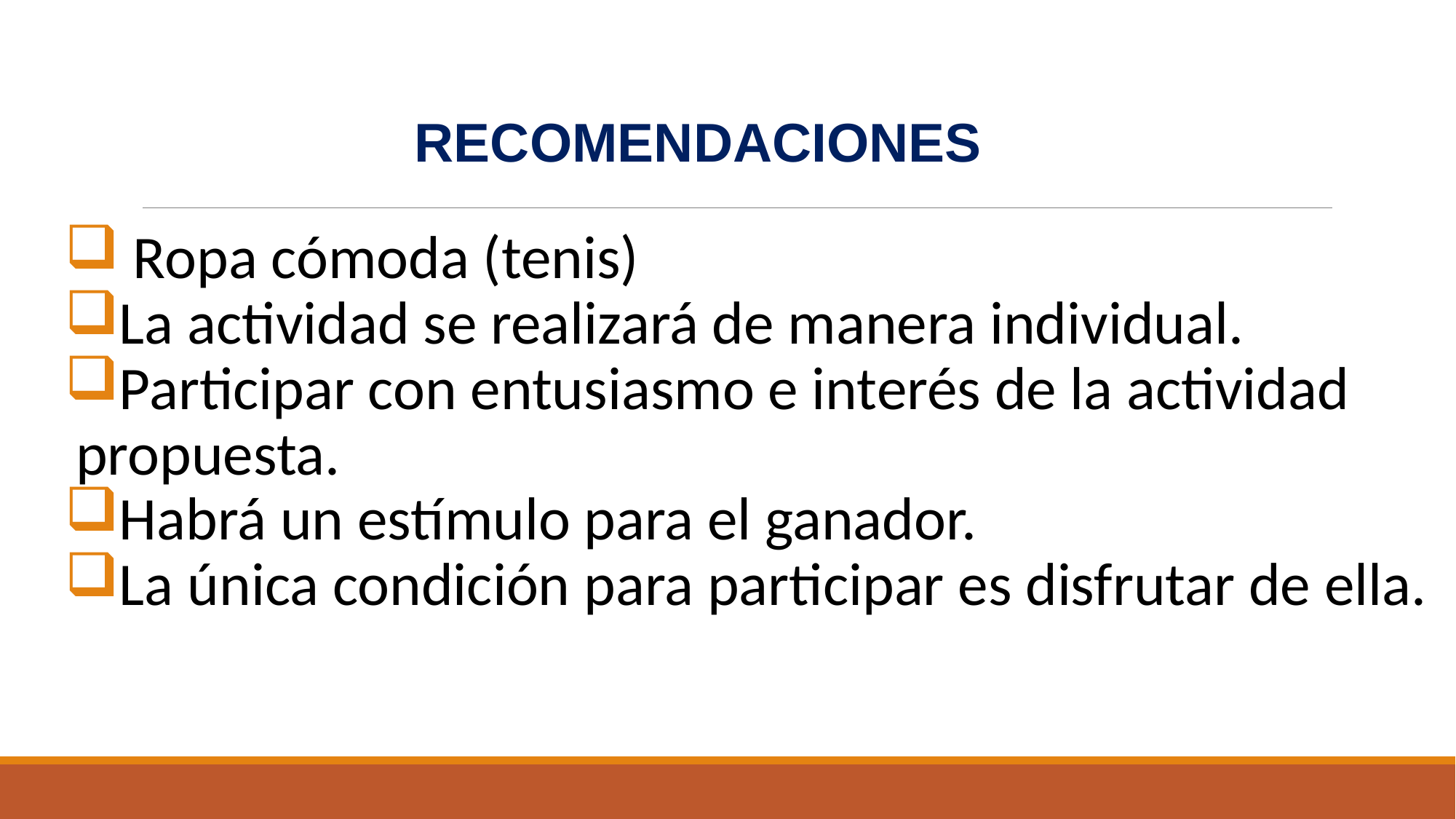

RECOMENDACIONES

 Ropa cómoda (tenis)
La actividad se realizará de manera individual.
Participar con entusiasmo e interés de la actividad propuesta.
Habrá un estímulo para el ganador.
La única condición para participar es disfrutar de ella.